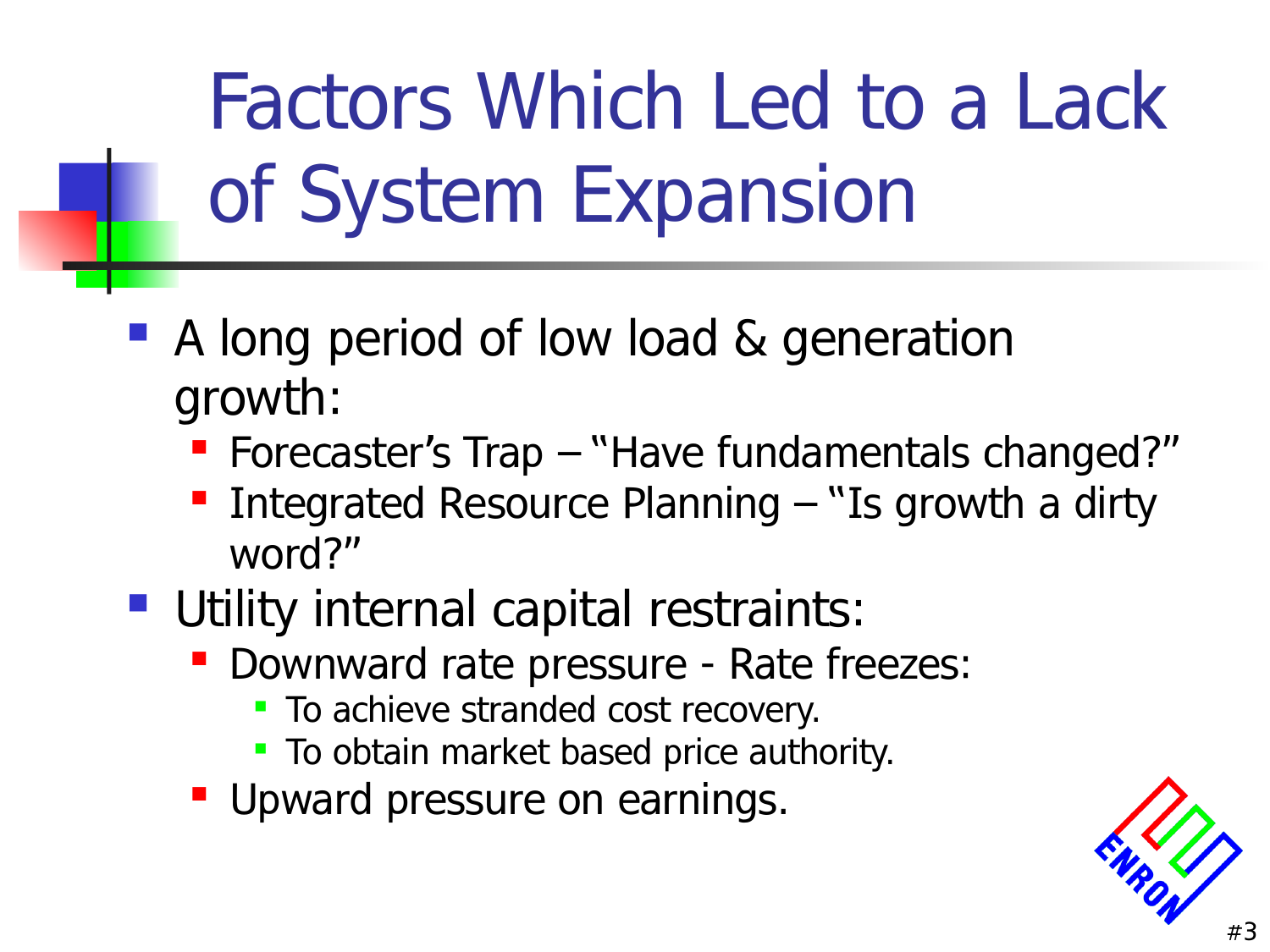

# Factors Which Led to a Lack of System Expansion
A long period of low load & generation growth:
Forecaster’s Trap – “Have fundamentals changed?”
Integrated Resource Planning – “Is growth a dirty word?”
Utility internal capital restraints:
Downward rate pressure - Rate freezes:
To achieve stranded cost recovery.
To obtain market based price authority.
Upward pressure on earnings.
3